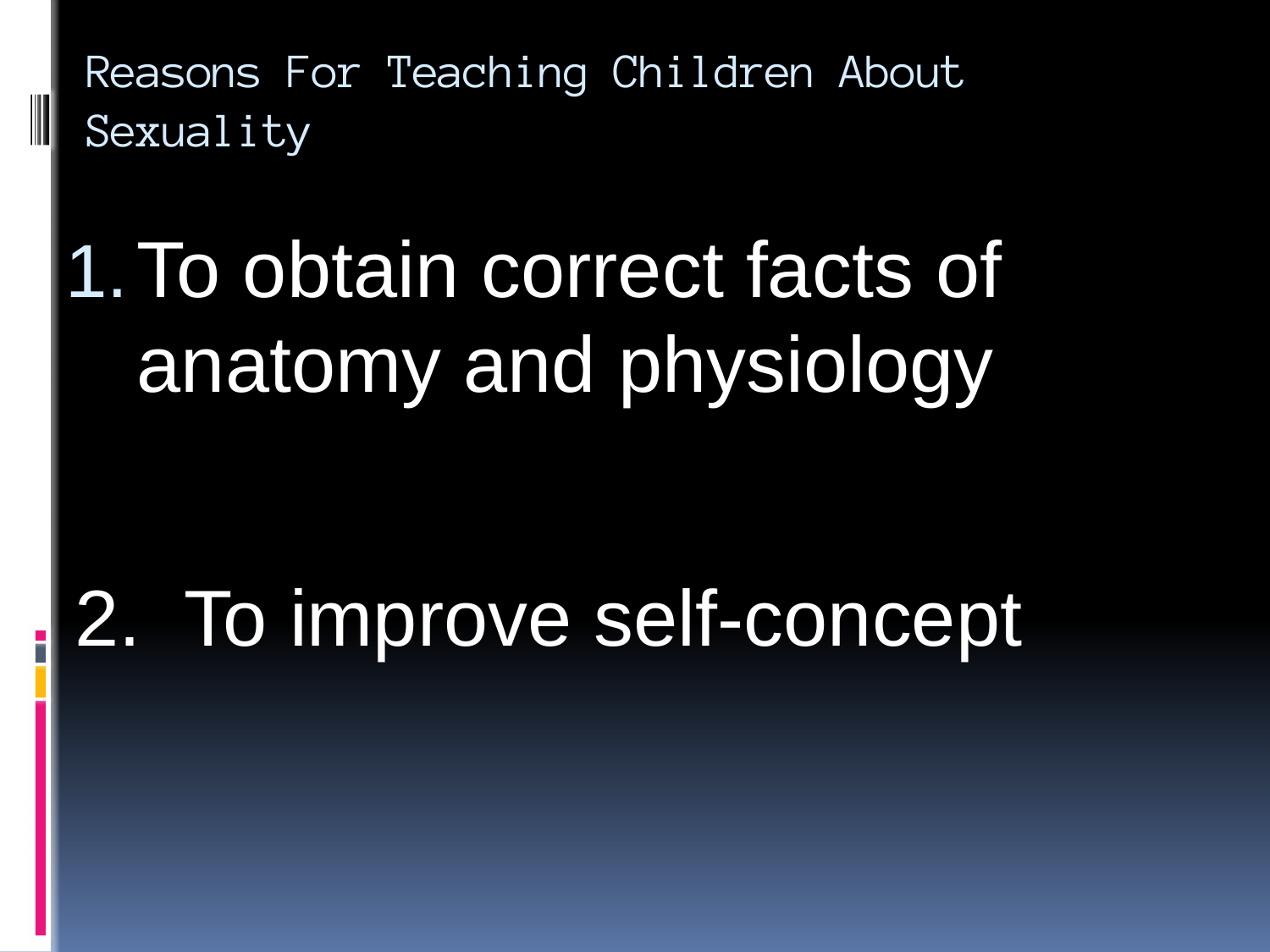

# Reasons For Teaching Children About Sexuality
To obtain correct facts of anatomy and physiology

2.  To improve self-concept